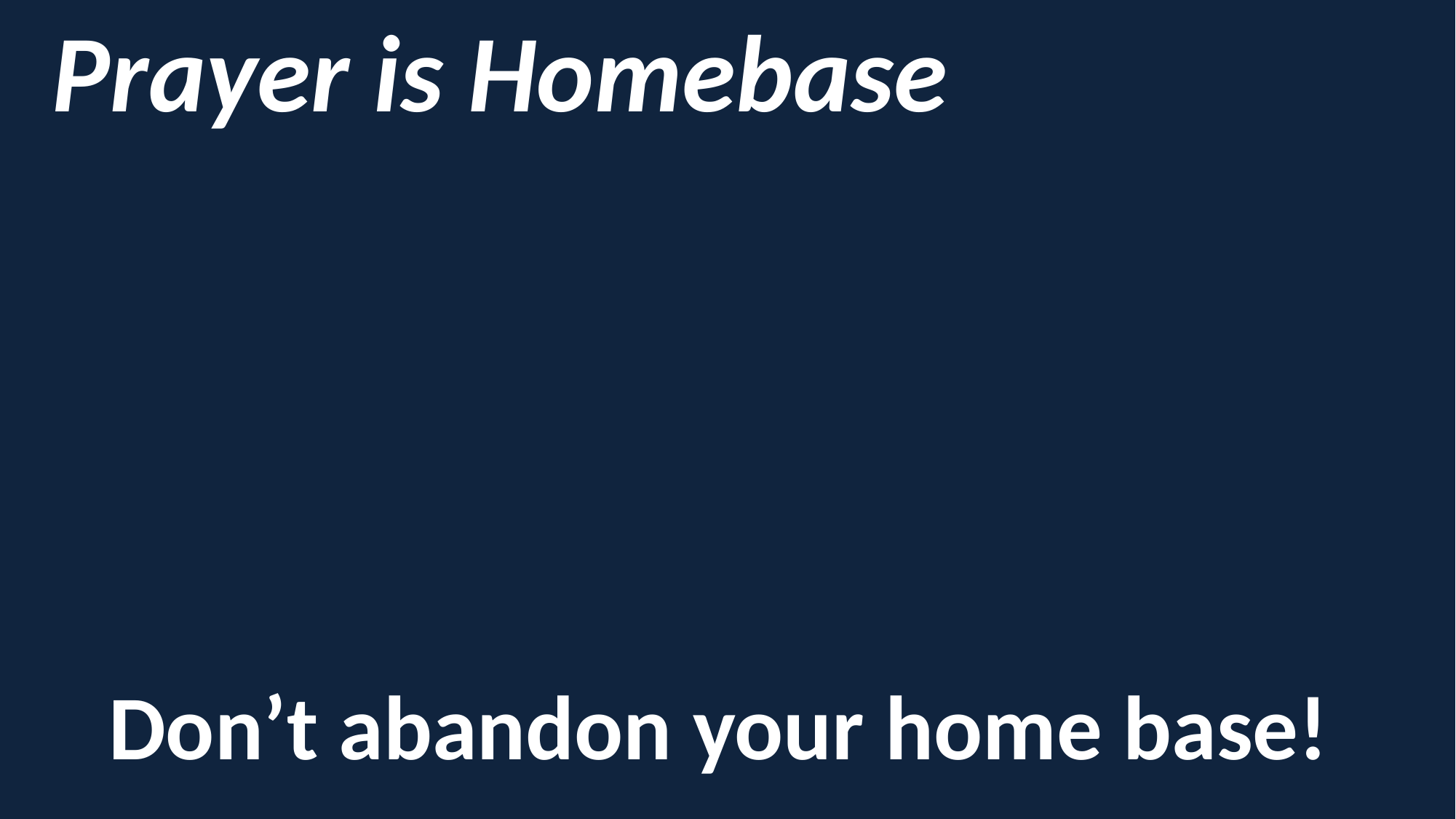

Prayer is Homebase
Don’t abandon your home base!